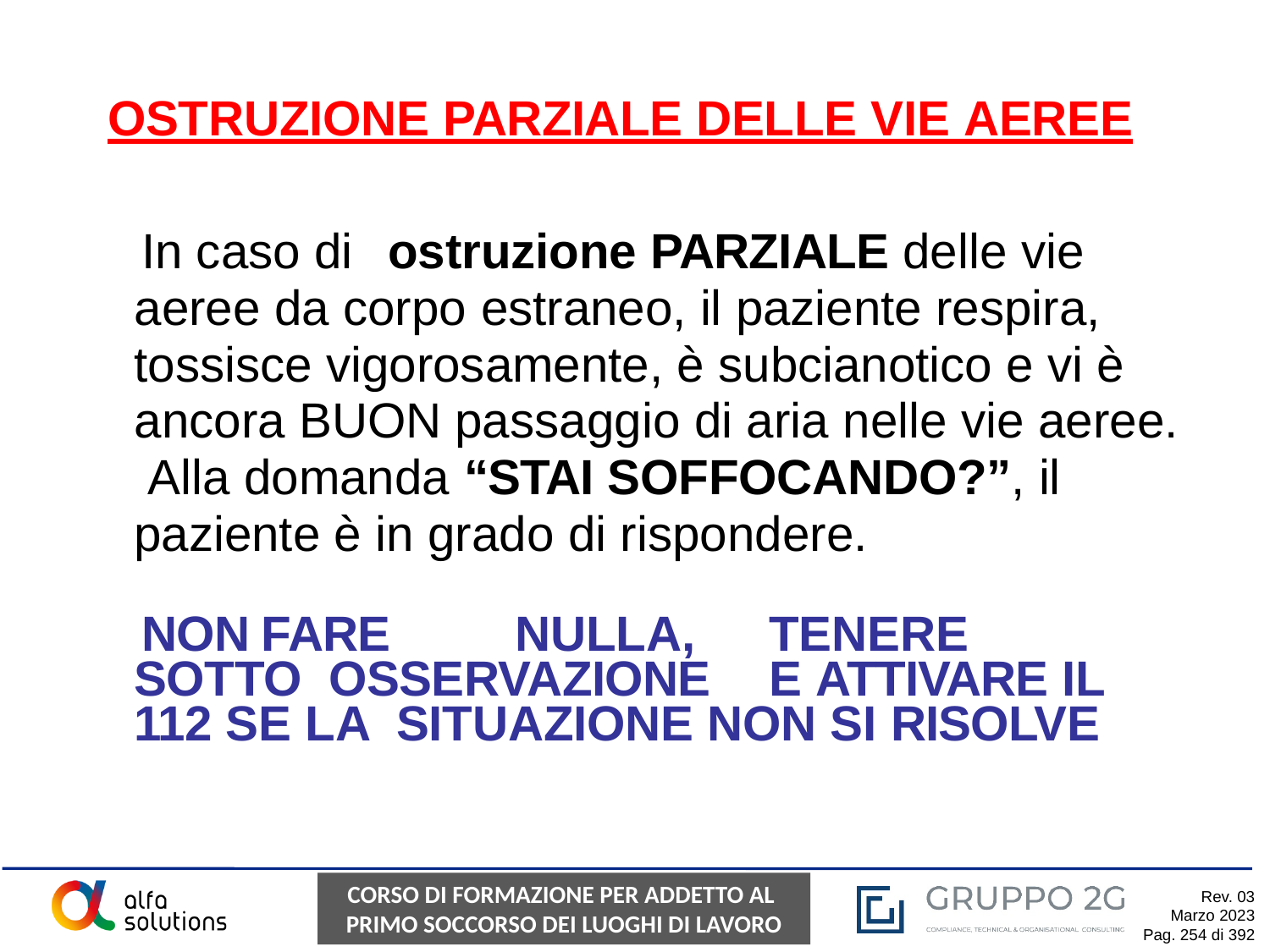

# OSTRUZIONE PARZIALE DELLE VIE AEREE
In caso di	ostruzione PARZIALE delle vie  aeree da corpo estraneo, il paziente respira,  tossisce vigorosamente, è subcianotico e vi è  ancora BUON passaggio di aria nelle vie aeree.  Alla domanda “STAI SOFFOCANDO?”, il  paziente è in grado di rispondere.

NON	FARE	NULLA,	TENERE	SOTTO  OSSERVAZIONE	E ATTIVARE IL 112 SE LA  SITUAZIONE NON SI RISOLVE